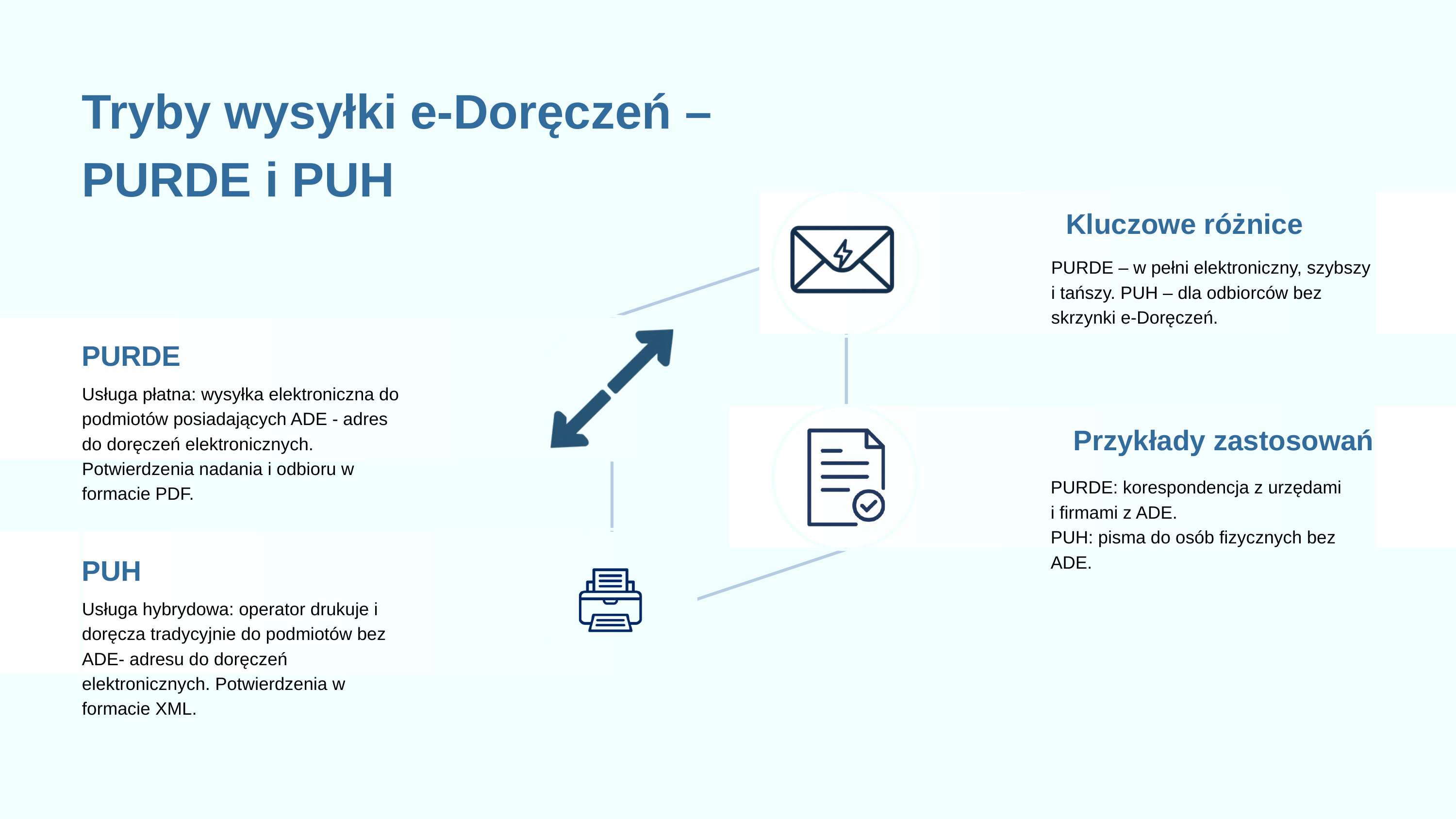

Tryby wysyłki e-Doręczeń –
PURDE i PUH

Kluczowe różnice

PURDE – w pełni elektroniczny, szybszy i tańszy. PUH – dla odbiorców bez skrzynki e-Doręczeń.

PURDE
Usługa płatna: wysyłka elektroniczna do podmiotów posiadających ADE - adres do doręczeń elektronicznych. Potwierdzenia nadania i odbioru w formacie PDF.

Przykłady zastosowań

PURDE: korespondencja z urzędami i firmami z ADE.
PUH: pisma do osób fizycznych bez ADE.

PUH

Usługa hybrydowa: operator drukuje i doręcza tradycyjnie do podmiotów bez ADE- adresu do doręczeń elektronicznych. Potwierdzenia w formacie XML.